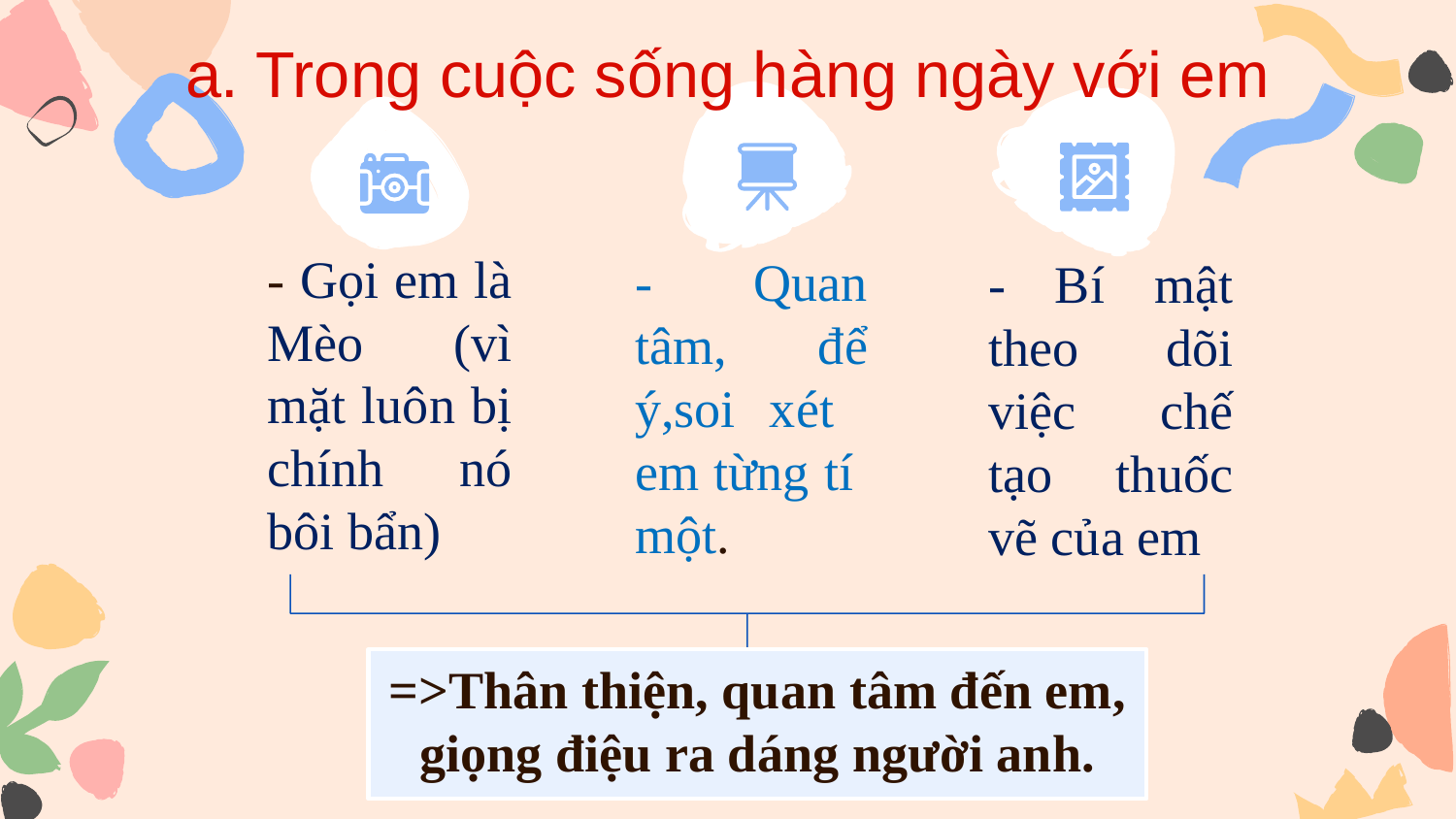

# a. Trong cuộc sống hàng ngày với em

- Gọi em là Mèo (vì mặt luôn bị chính nó bôi bẩn)
- Quan tâm, để ý,soi xét  em từng tí  một.
- Bí mật theo dõi việc chế tạo thuốc vẽ của em
=>Thân thiện, quan tâm đến em, giọng điệu ra dáng người anh.